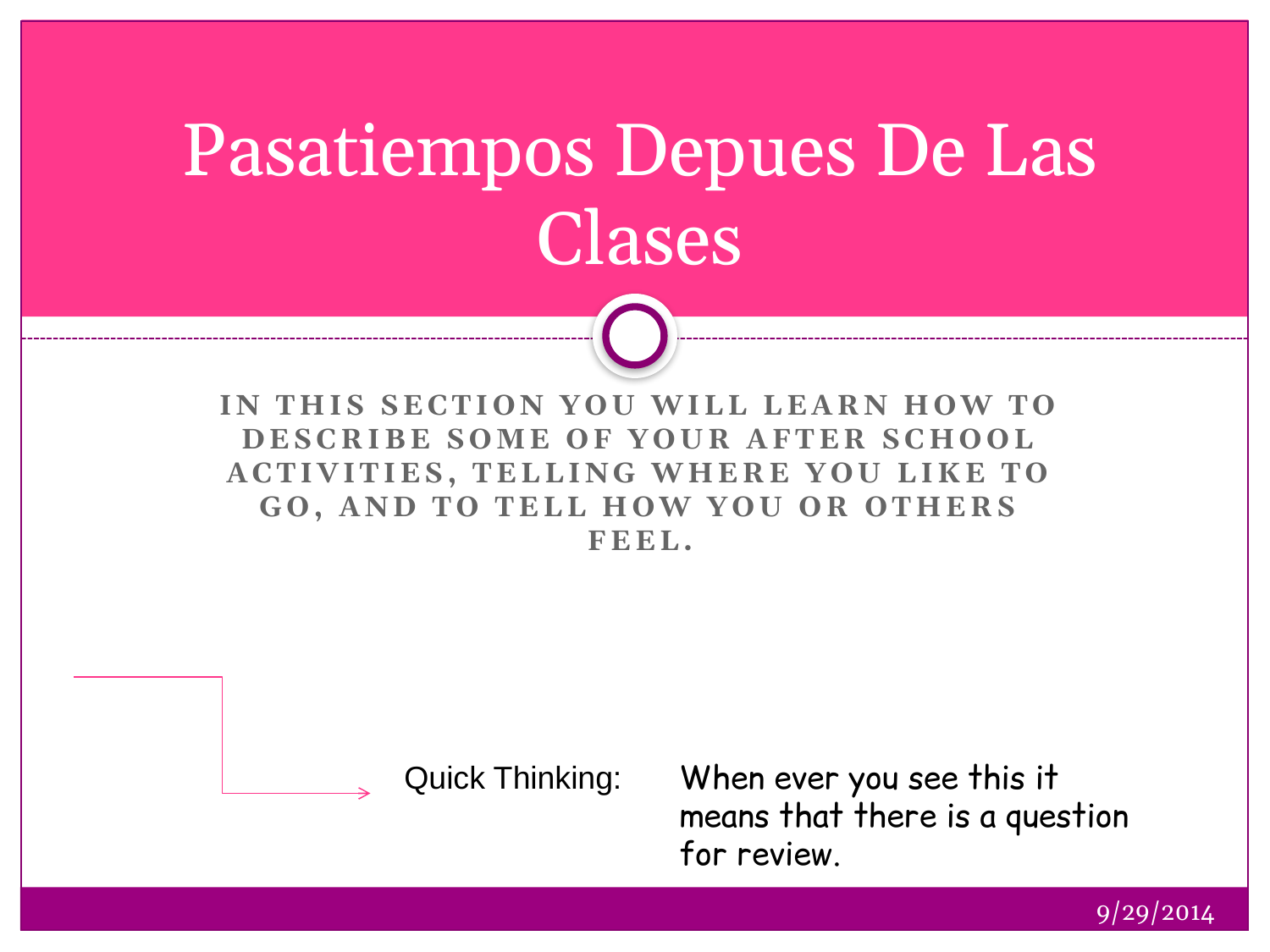

# Pasatiempos Depues De Las Clases
In this section you will learn how to describe some of your after school activities, Telling where you like to go, and to tell how you or others feel.
Quick Thinking:
When ever you see this it means that there is a question for review.
9/29/2014